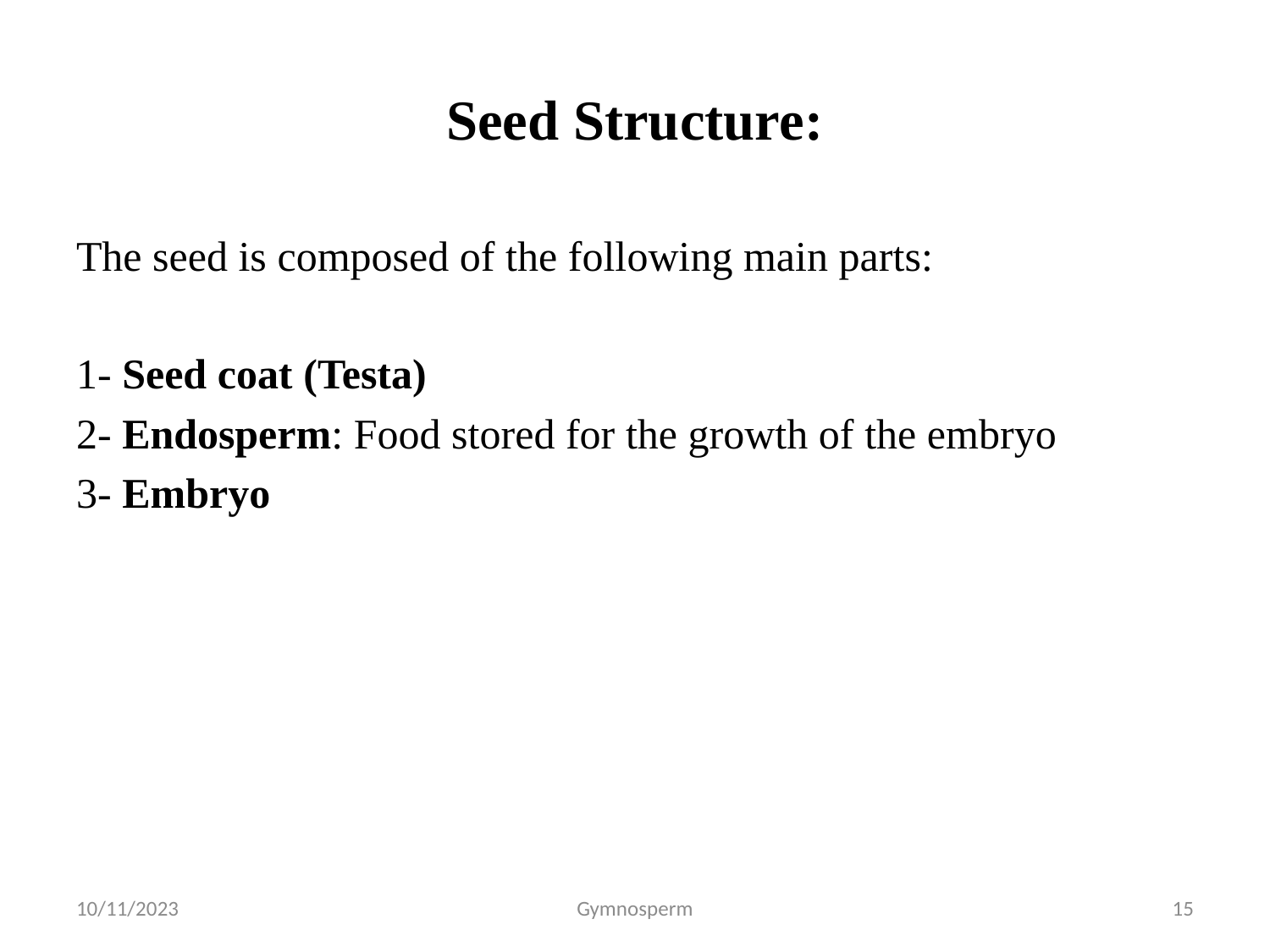

# Seed Structure:
The seed is composed of the following main parts:

1- Seed coat (Testa)
2- Endosperm: Food stored for the growth of the embryo
3- Embryo

10/11/2023
Gymnosperm
15